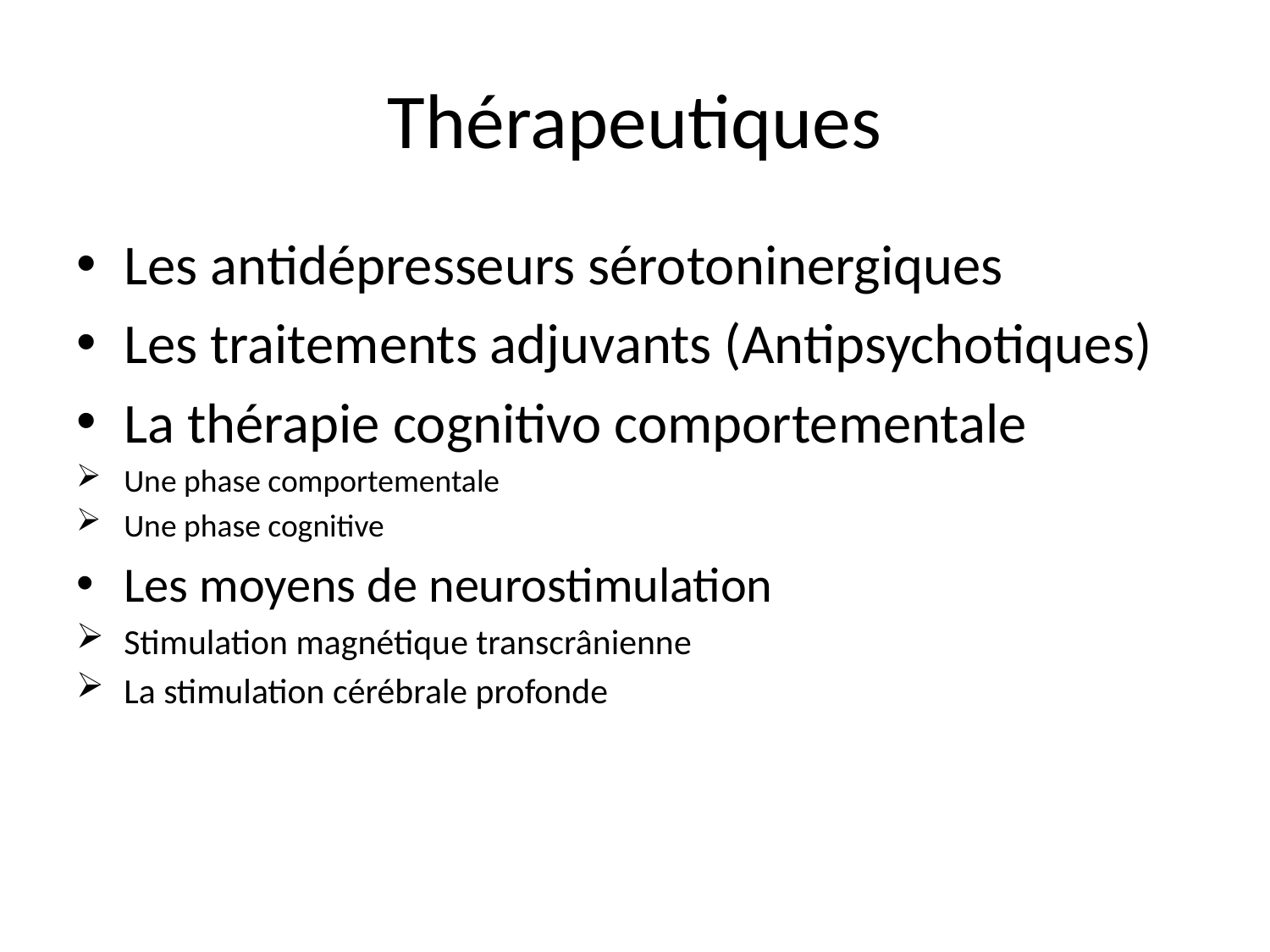

# Thérapeutiques
Les antidépresseurs sérotoninergiques
Les traitements adjuvants (Antipsychotiques)
La thérapie cognitivo comportementale
Une phase comportementale
Une phase cognitive
Les moyens de neurostimulation
Stimulation magnétique transcrânienne
La stimulation cérébrale profonde